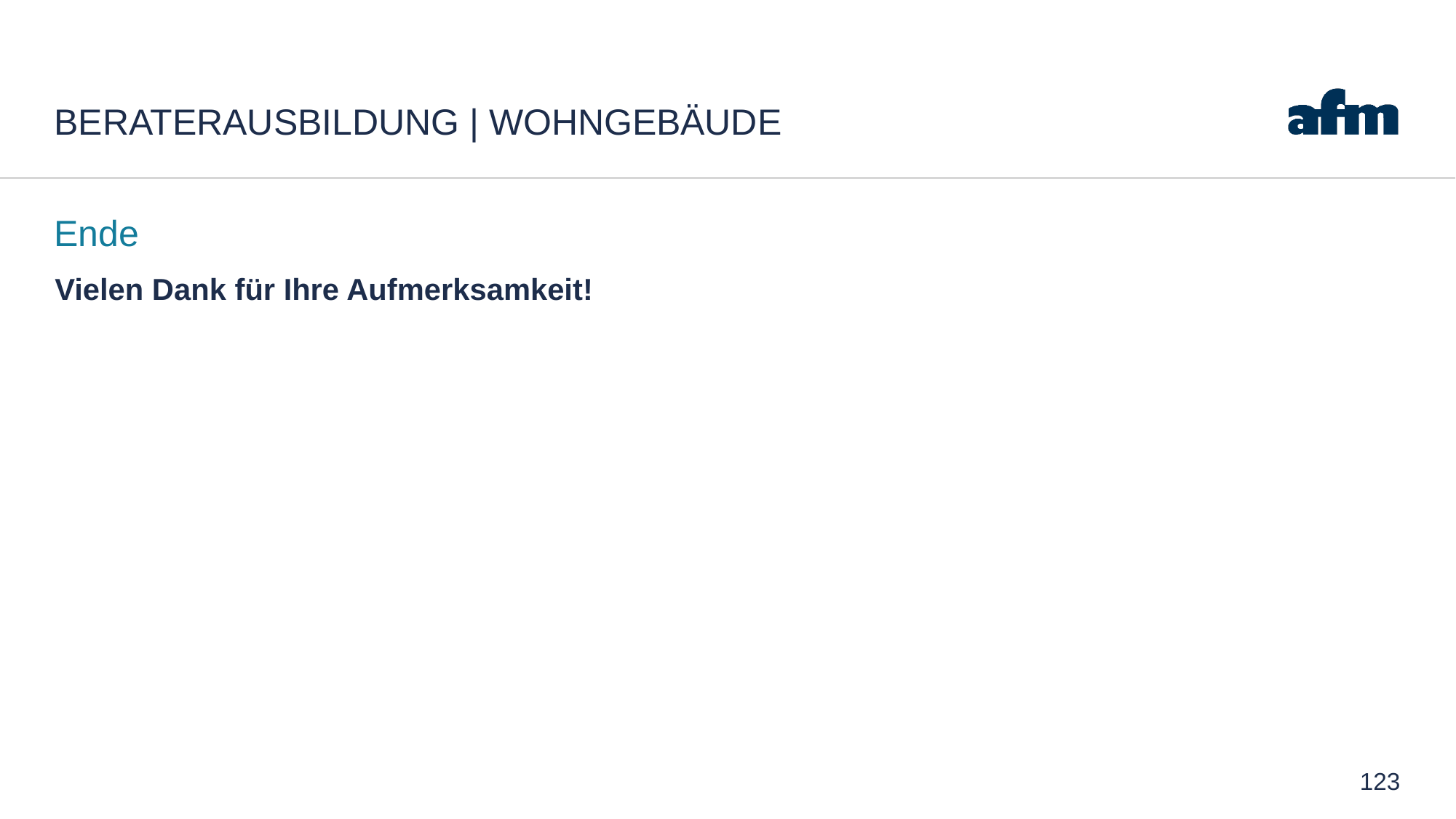

# Beraterausbildung | Wohngebäude
Ende
Vielen Dank für Ihre Aufmerksamkeit!
123